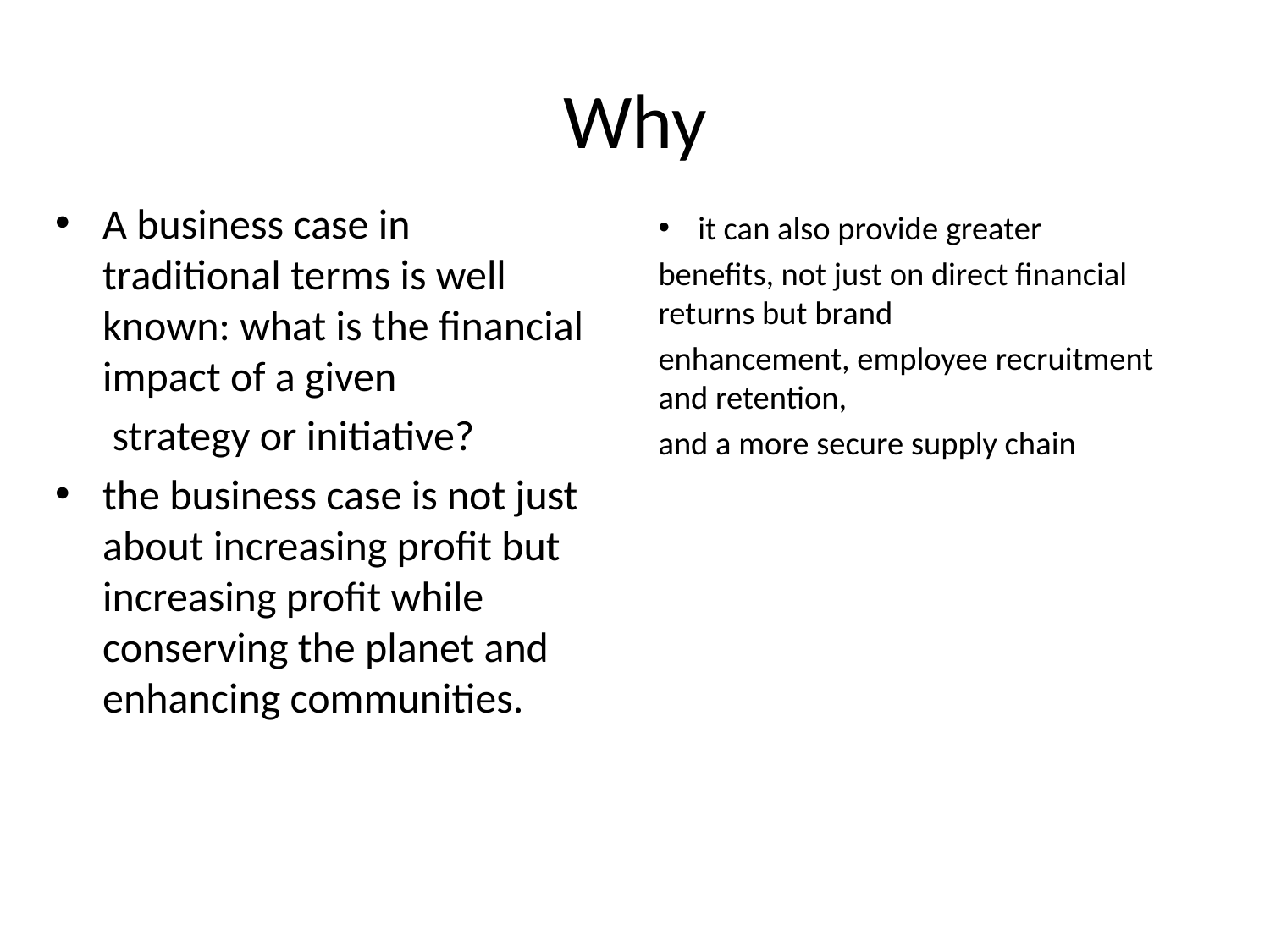

# Why
A business case in traditional terms is well known: what is the financial impact of a given
      strategy or initiative?
the business case is not just about increasing profit but increasing profit while conserving the planet and enhancing communities.
it can also provide greater
benefits, not just on direct financial returns but brand
enhancement, employee recruitment and retention,
and a more secure supply chain